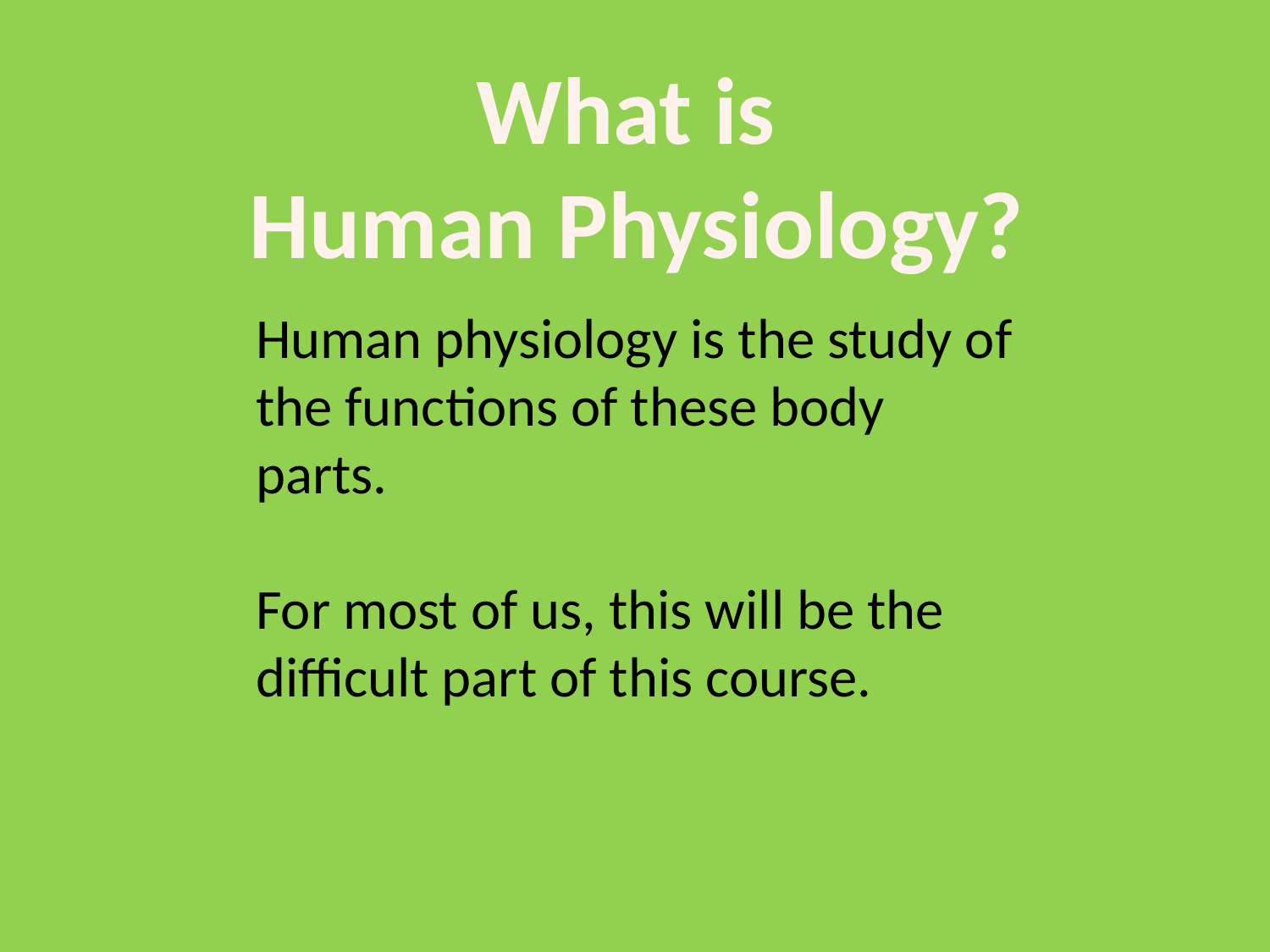

What is
Human Physiology?
Human physiology is the study of the functions of these body parts.

For most of us, this will be the difficult part of this course.